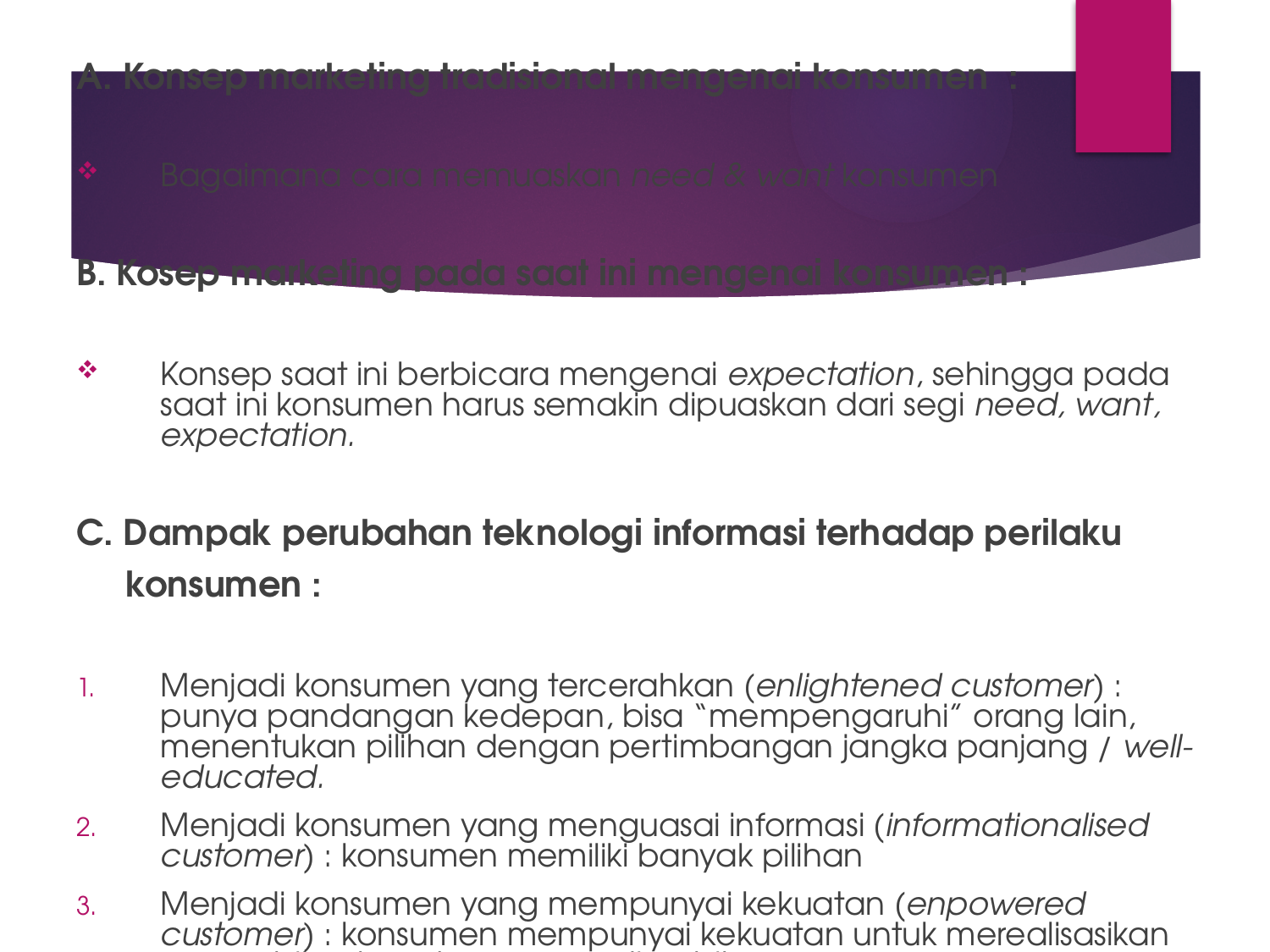

A. Konsep marketing tradisional mengenai konsumen  :

Bagaimana cara memuaskan need & want konsumen

B. Kosep marketing pada saat ini mengenai konsumen :

Konsep saat ini berbicara mengenai expectation, sehingga pada saat ini konsumen harus semakin dipuaskan dari segi need, want, expectation.

C. Dampak perubahan teknologi informasi terhadap perilaku
     konsumen :

Menjadi konsumen yang tercerahkan (enlightened customer) : punya pandangan kedepan, bisa “mempengaruhi” orang lain, menentukan pilihan dengan pertimbangan jangka panjang / well-educated.
Menjadi konsumen yang menguasai informasi (informationalised customer) : konsumen memiliki banyak pilihan
Menjadi konsumen yang mempunyai kekuatan (enpowered customer) : konsumen mempunyai kekuatan untuk merealisasikan pengmbilan keputusan yang diambilnya.

#